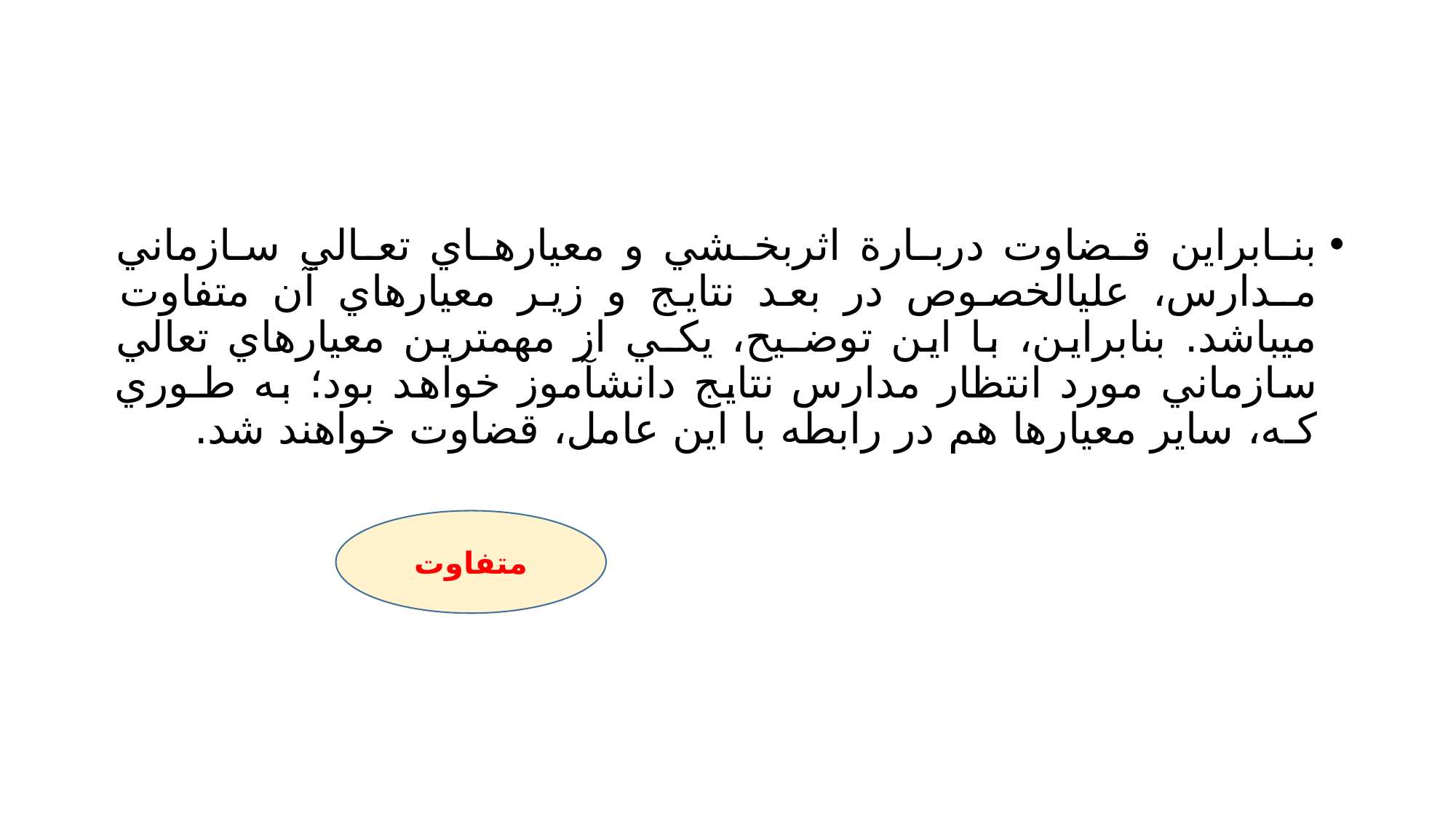

#
بنـابراين قـضاوت دربـارة اثربخـشي و معيارهـاي تعـالي سـازماني مـدارس، عليالخصوص در بعد نتايج و زير معيارهاي آن متفاوت ميباشد. بنابراين، با اين توضـيح، يكـي از مهمترين معيارهاي تعالي سازماني مورد انتظار مدارس نتايج دانشآموز خواهد بود؛ به طـوري كـه، ساير معيارها هم در رابطه با اين عامل، قضاوت خواهند شد.

متفاوت